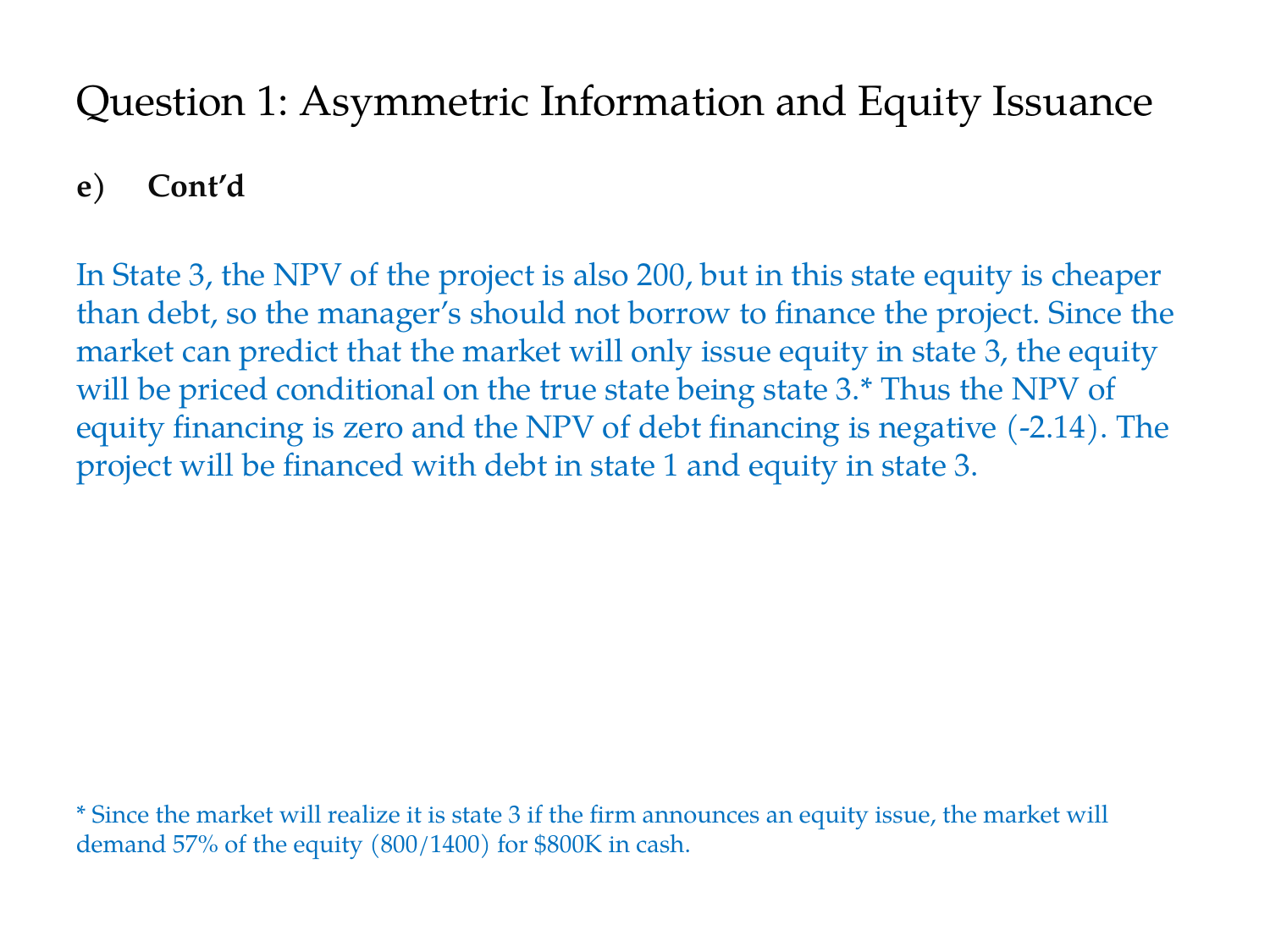

# Question 1: Asymmetric Information and Equity Issuance
e)     Cont’d

In State 3, the NPV of the project is also 200, but in this state equity is cheaper than debt, so the manager’s should not borrow to finance the project. Since the market can predict that the market will only issue equity in state 3, the equity will be priced conditional on the true state being state 3.* Thus the NPV of equity financing is zero and the NPV of debt financing is negative (-2.14). The project will be financed with debt in state 1 and equity in state 3.

* Since the market will realize it is state 3 if the firm announces an equity issue, the market will demand 57% of the equity (800/1400) for $800K in cash.